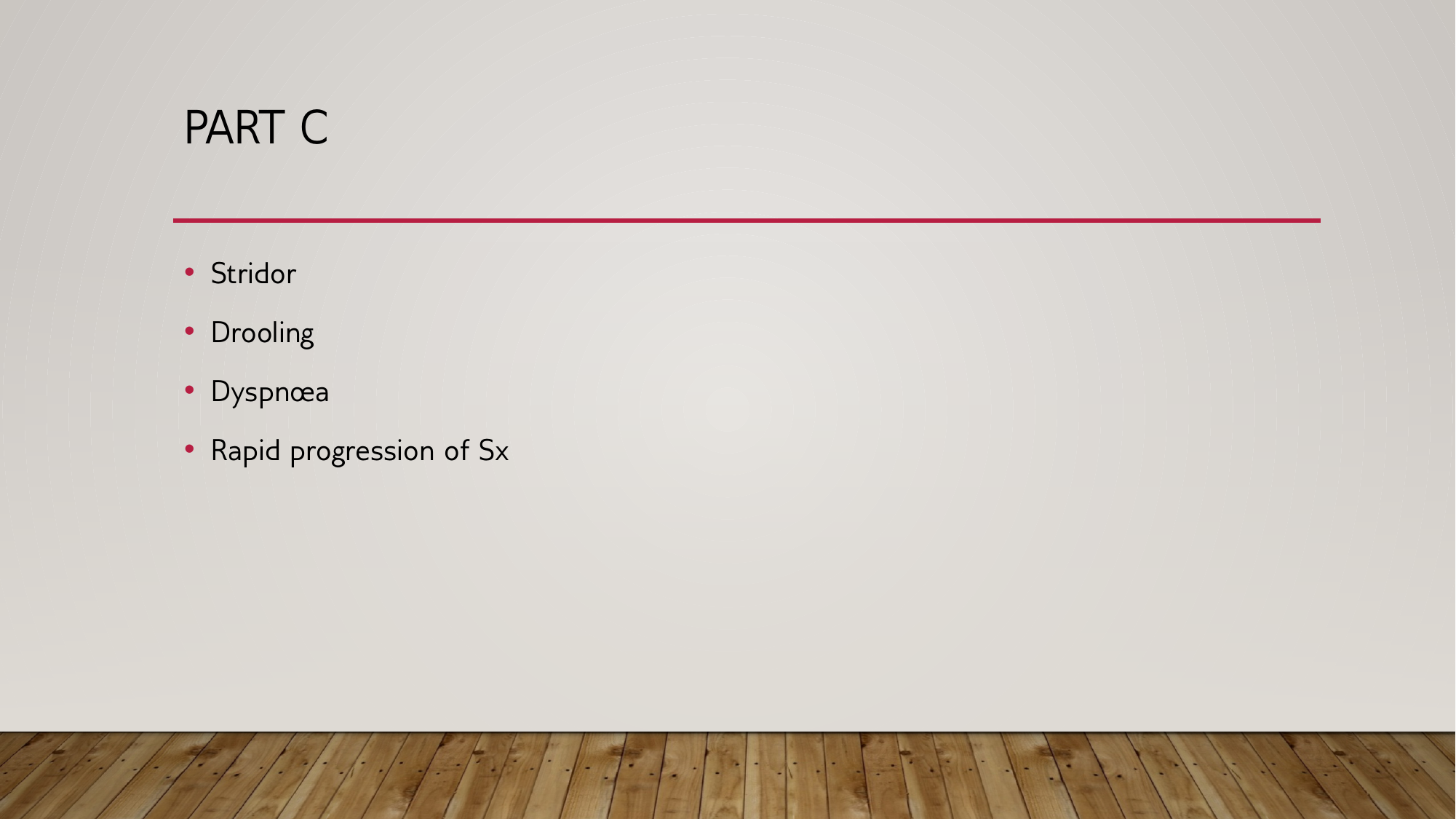

# Part C
Stridor
Drooling
Dyspnoea
Rapid progression of Sx